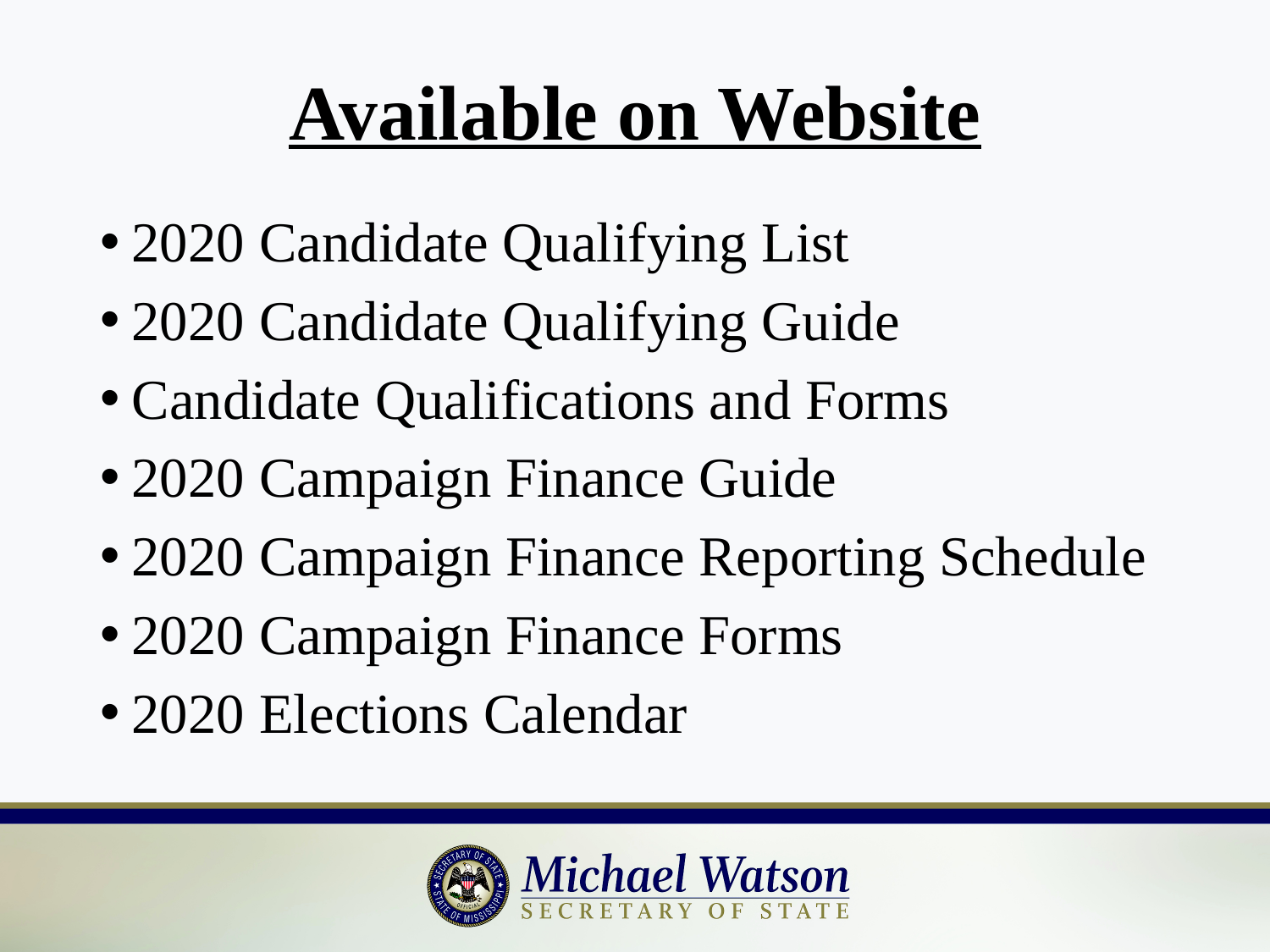

# Available on Website
2020 Candidate Qualifying List
2020 Candidate Qualifying Guide
Candidate Qualifications and Forms
2020 Campaign Finance Guide
2020 Campaign Finance Reporting Schedule
2020 Campaign Finance Forms
2020 Elections Calendar